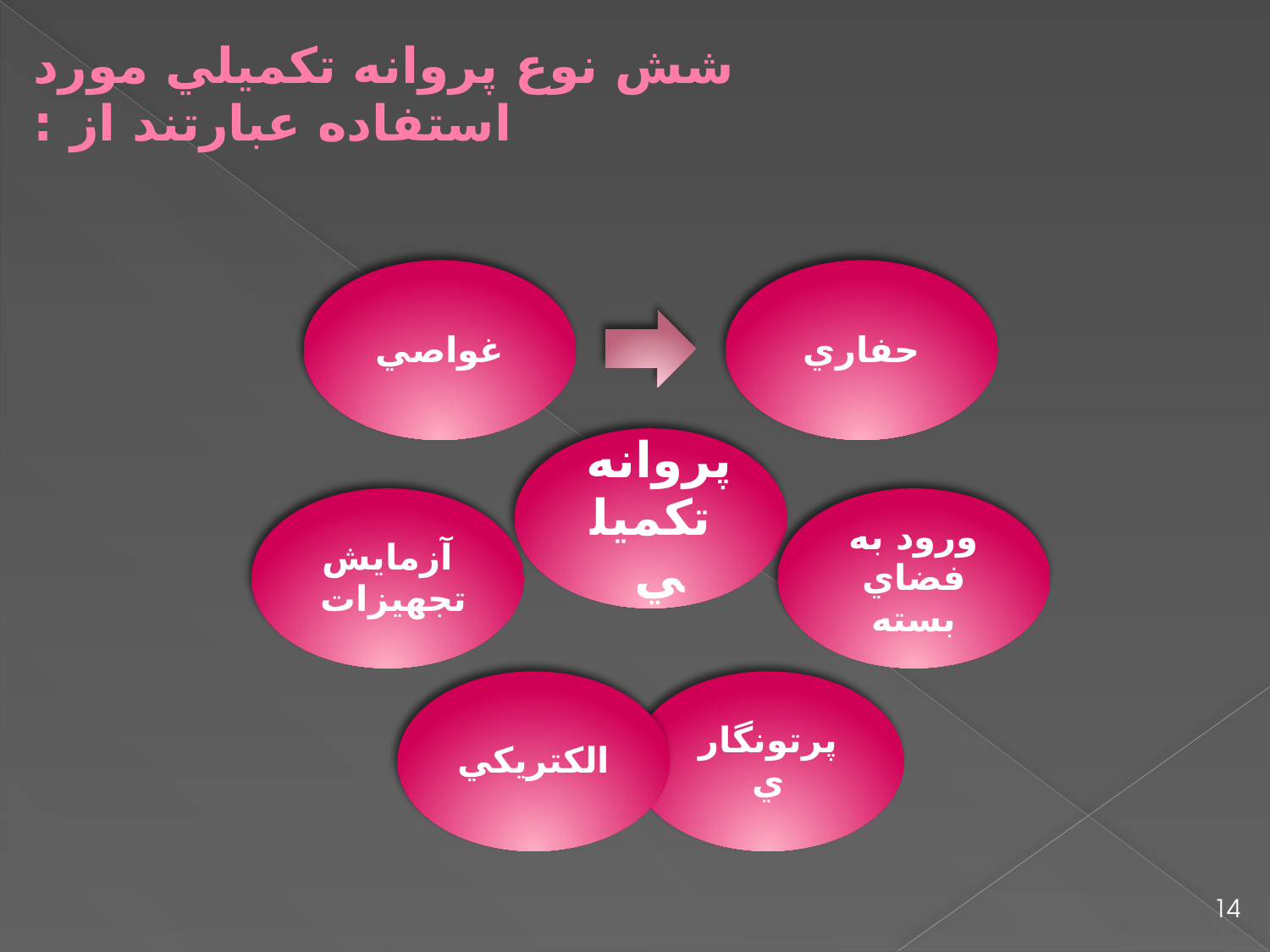

# شش نوع پروانه تكميلي مورد استفاده عبارتند از :
پروانه  تكميلي
حفاري
ورود به فضاي بسته
پرتونگاري
الكتريكي
آزمايش تجهيزات
غواصي
14